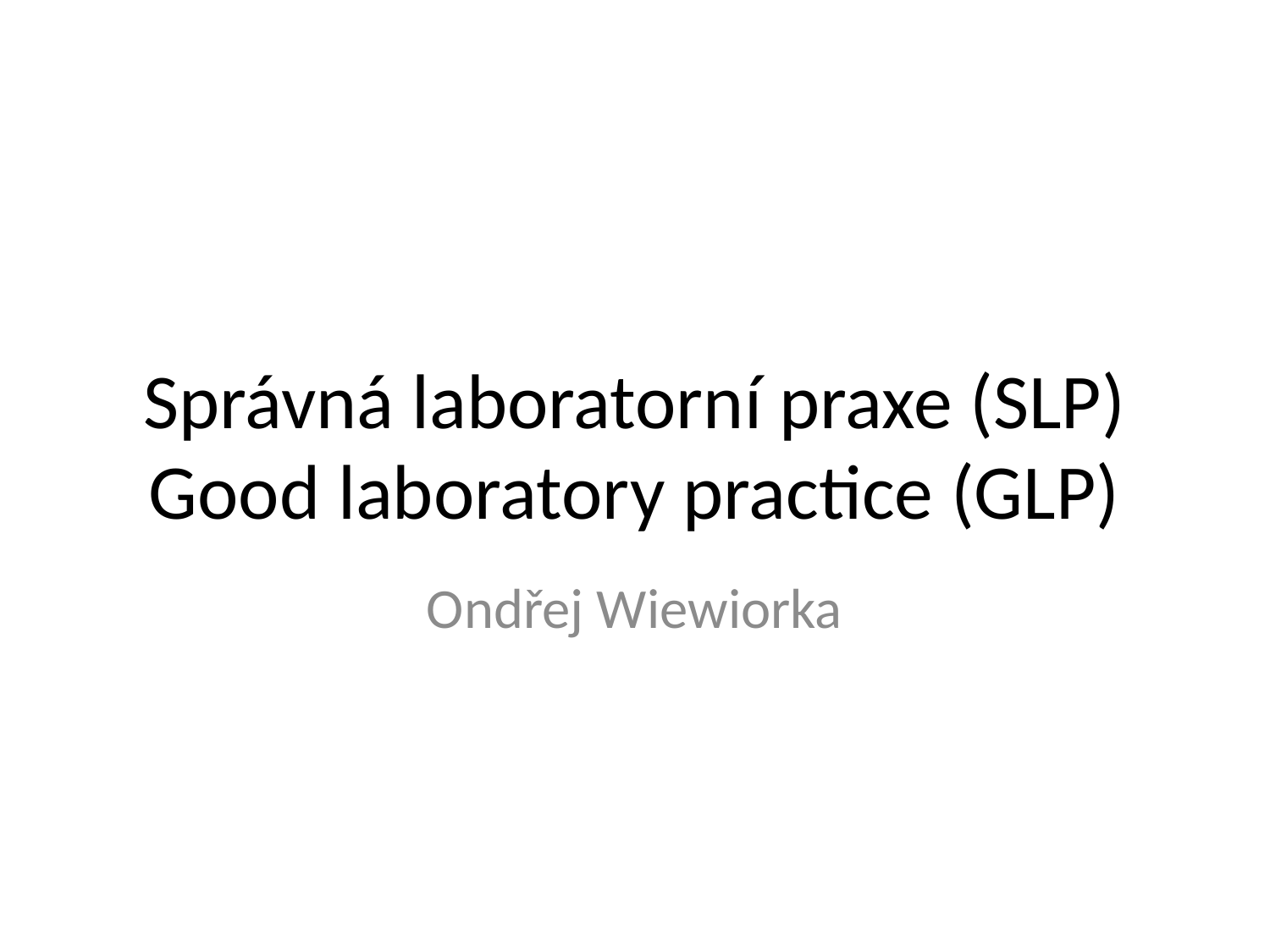

# Správná laboratorní praxe (SLP)
Good laboratory practice (GLP)
Ondřej Wiewiorka